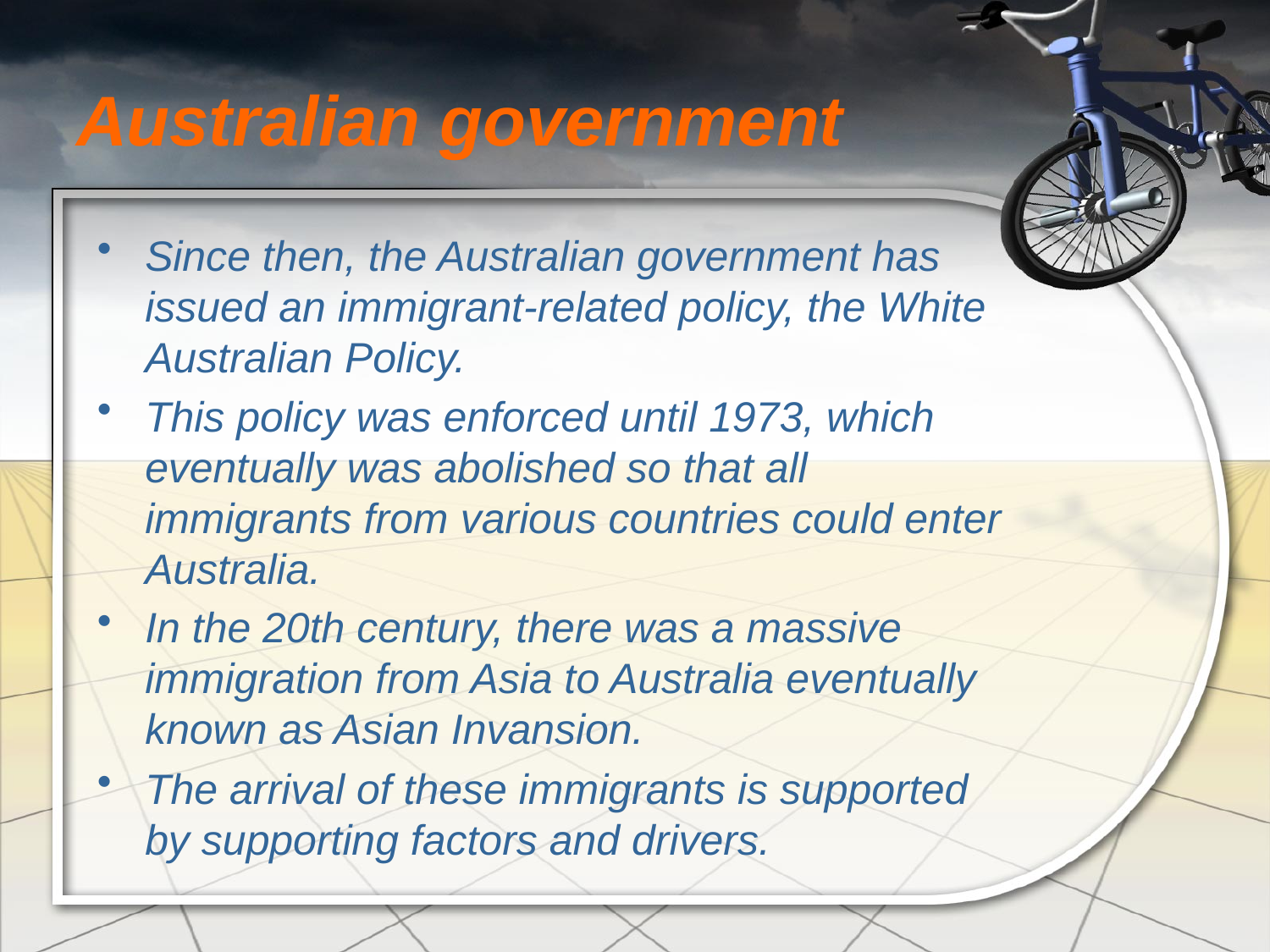

# Australian government
Since then, the Australian government has issued an immigrant-related policy, the White Australian Policy.
This policy was enforced until 1973, which eventually was abolished so that all immigrants from various countries could enter Australia.
In the 20th century, there was a massive immigration from Asia to Australia eventually known as Asian Invansion.
The arrival of these immigrants is supported by supporting factors and drivers.